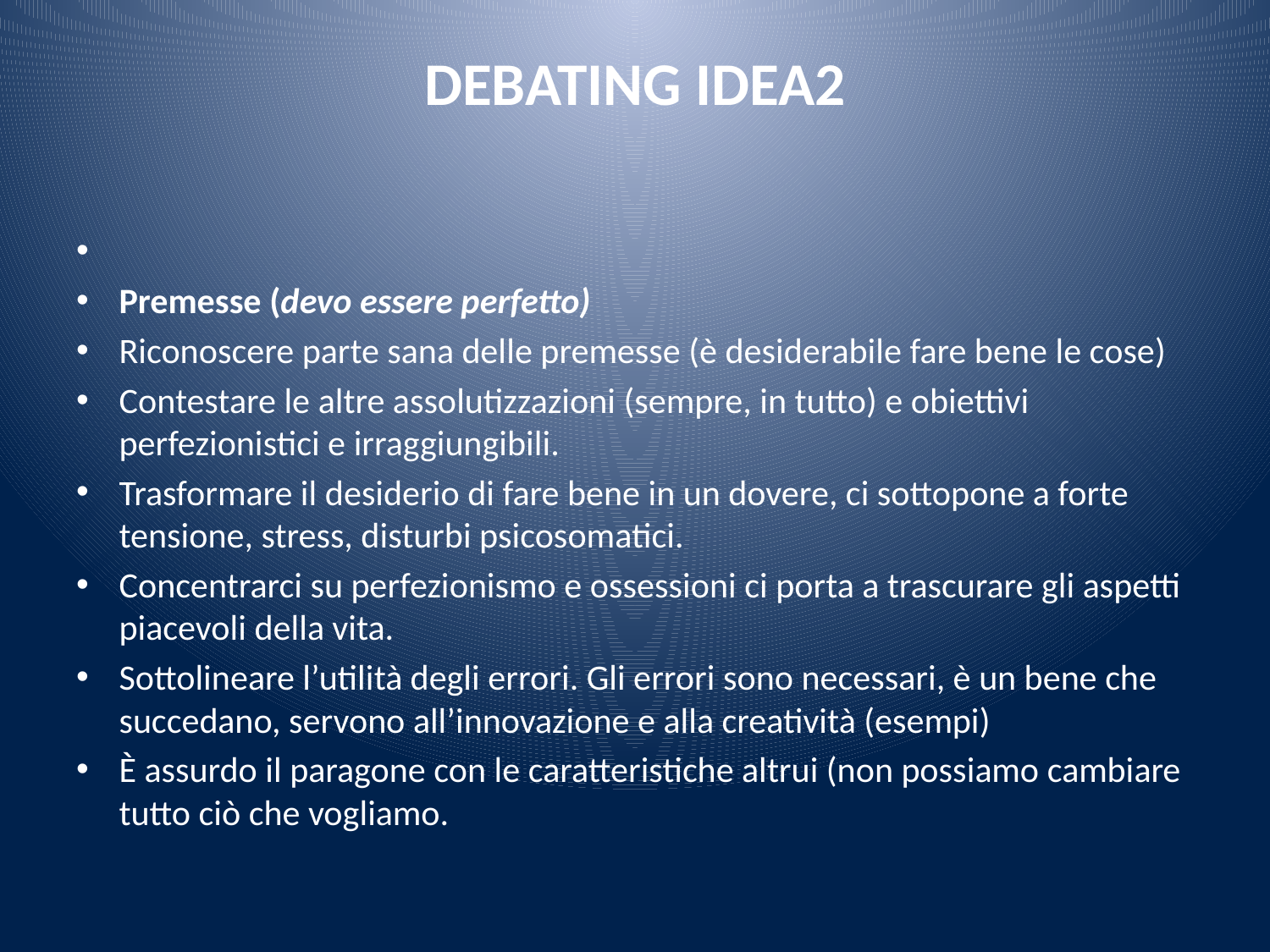

# DEBATING IDEA2

Premesse (devo essere perfetto)
Riconoscere parte sana delle premesse (è desiderabile fare bene le cose)
Contestare le altre assolutizzazioni (sempre, in tutto) e obiettivi perfezionistici e irraggiungibili.
Trasformare il desiderio di fare bene in un dovere, ci sottopone a forte tensione, stress, disturbi psicosomatici.
Concentrarci su perfezionismo e ossessioni ci porta a trascurare gli aspetti piacevoli della vita.
Sottolineare l’utilità degli errori. Gli errori sono necessari, è un bene che succedano, servono all’innovazione e alla creatività (esempi)
È assurdo il paragone con le caratteristiche altrui (non possiamo cambiare tutto ciò che vogliamo.